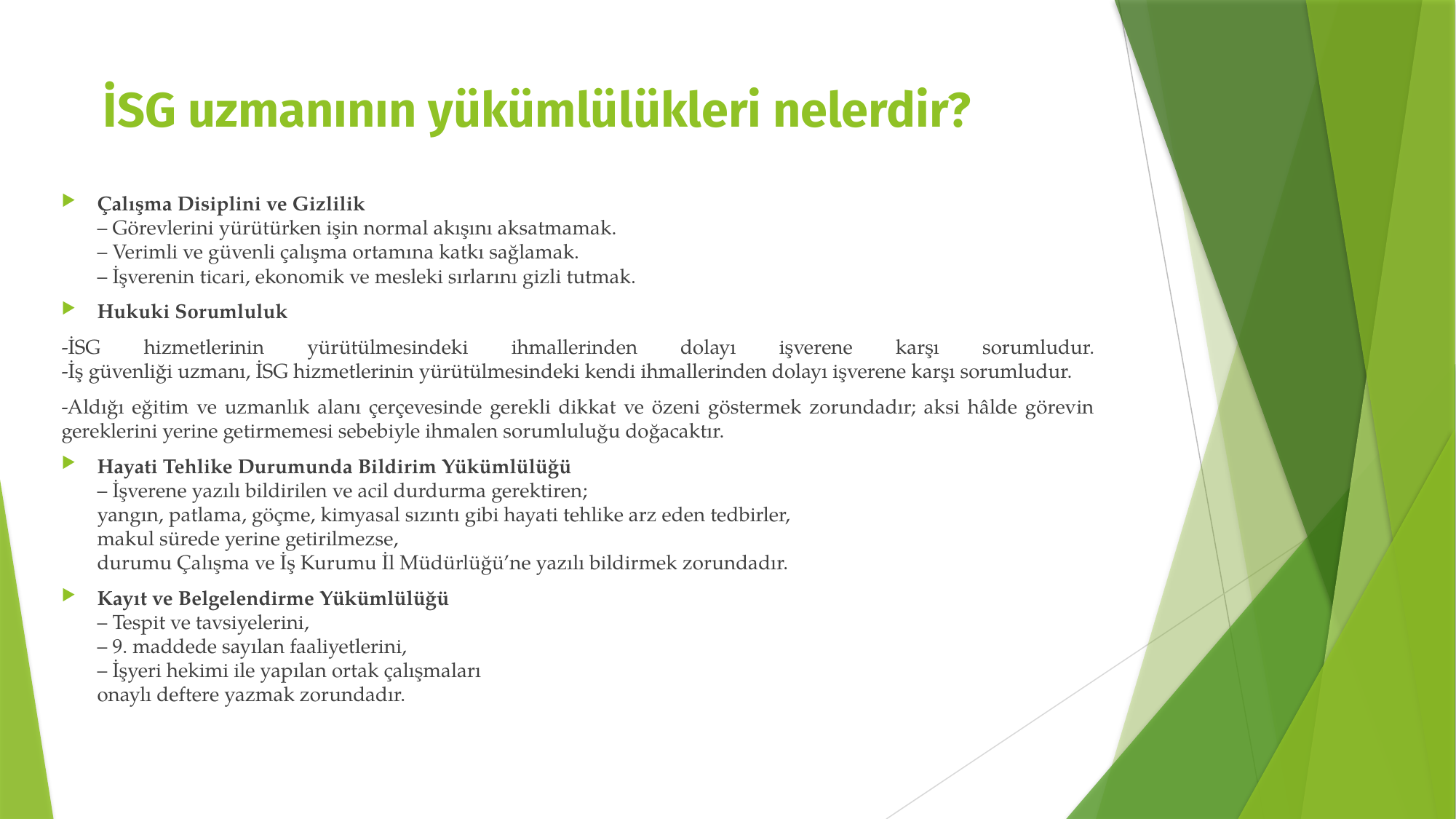

# İSG uzmanının yükümlülükleri nelerdir?
Çalışma Disiplini ve Gizlilik
– Görevlerini yürütürken işin normal akışını aksatmamak.
– Verimli ve güvenli çalışma ortamına katkı sağlamak.
– İşverenin ticari, ekonomik ve mesleki sırlarını gizli tutmak.
Hukuki Sorumluluk
-İSG hizmetlerinin yürütülmesindeki ihmallerinden dolayı işverene karşı sorumludur.
-İş güvenliği uzmanı, İSG hizmetlerinin yürütülmesindeki kendi ihmallerinden dolayı işverene karşı sorumludur.
-Aldığı eğitim ve uzmanlık alanı çerçevesinde gerekli dikkat ve özeni göstermek zorundadır; aksi hâlde görevin gereklerini yerine getirmemesi sebebiyle ihmalen sorumluluğu doğacaktır.
Hayati Tehlike Durumunda Bildirim Yükümlülüğü
– İşverene yazılı bildirilen ve acil durdurma gerektiren;
yangın, patlama, göçme, kimyasal sızıntı gibi hayati tehlike arz eden tedbirler,
makul sürede yerine getirilmezse,
durumu Çalışma ve İş Kurumu İl Müdürlüğü’ne yazılı bildirmek zorundadır.
Kayıt ve Belgelendirme Yükümlülüğü
– Tespit ve tavsiyelerini,
– 9. maddede sayılan faaliyetlerini,
– İşyeri hekimi ile yapılan ortak çalışmaları
onaylı deftere yazmak zorundadır.